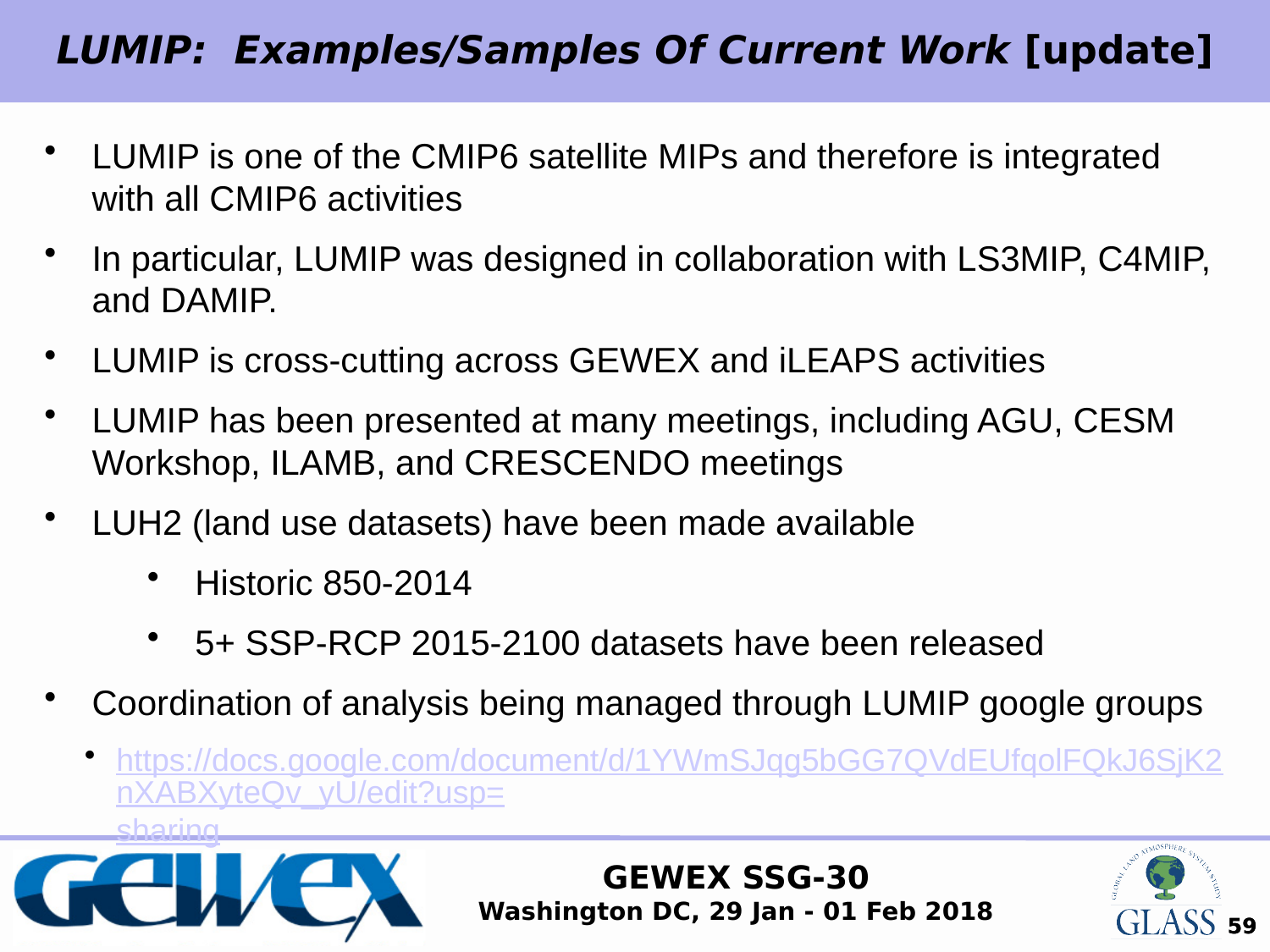

LUMIP:  Examples/Samples Of Current Work [update]
LUMIP is one of the CMIP6 satellite MIPs and therefore is integrated with all CMIP6 activities
In particular, LUMIP was designed in collaboration with LS3MIP, C4MIP, and DAMIP.
LUMIP is cross-cutting across GEWEX and iLEAPS activities
LUMIP has been presented at many meetings, including AGU, CESM Workshop, ILAMB, and CRESCENDO meetings
LUH2 (land use datasets) have been made available
Historic 850-2014
5+ SSP-RCP 2015-2100 datasets have been released
Coordination of analysis being managed through LUMIP google groups
https://docs.google.com/document/d/1YWmSJqg5bGG7QVdEUfqolFQkJ6SjK2nXABXyteQv_yU/edit?usp=sharing
59
59